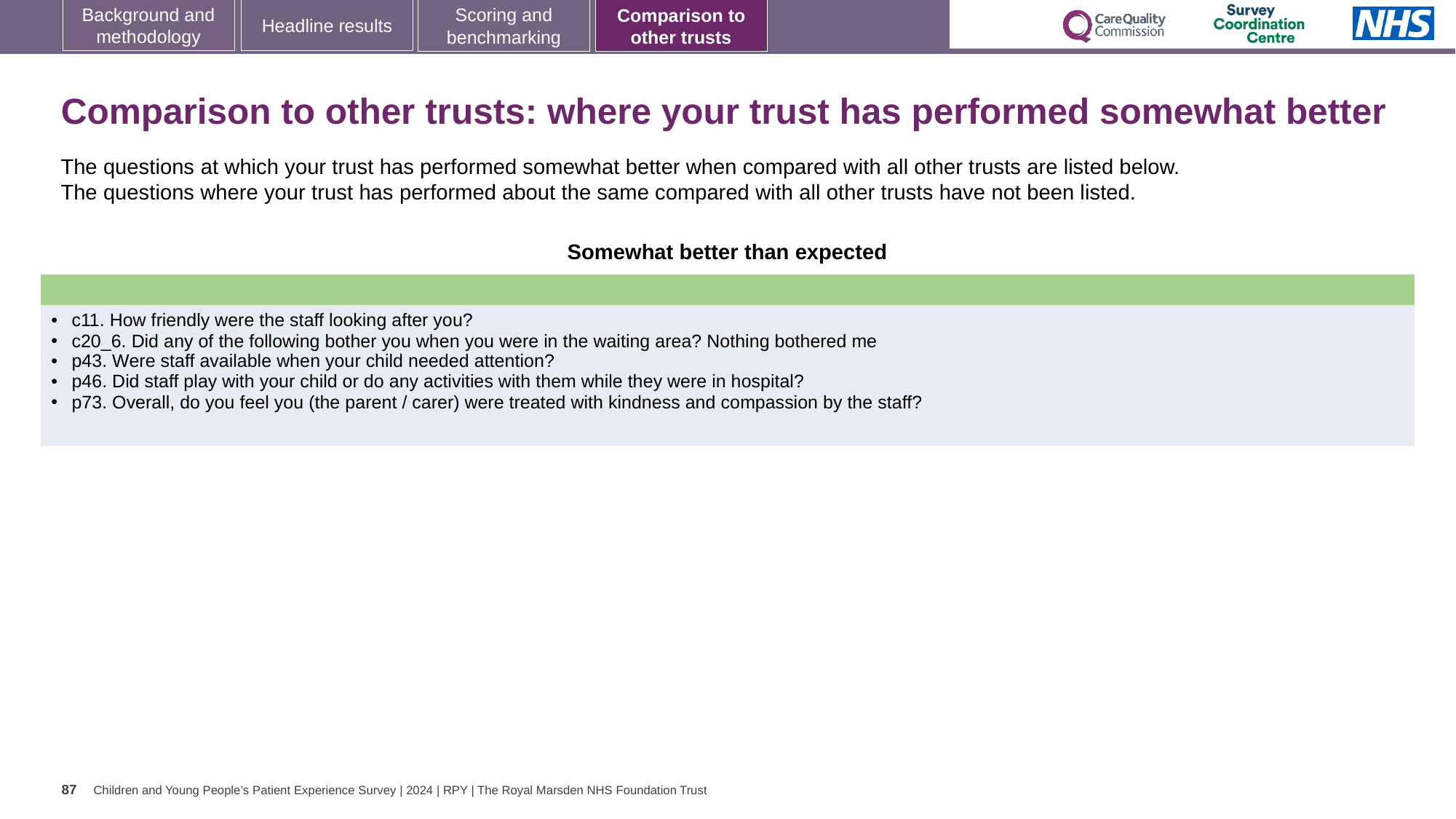

# Comparison to other trusts: where your trust has performed somewhat better
The questions at which your trust has performed somewhat better when compared with all other trusts are listed below.
The questions where your trust has performed about the same compared with all other trusts have not been listed.
| Somewhat better than expected |
| --- |
|  |
| c11. How friendly were the staff looking after you? c20\_6. Did any of the following bother you when you were in the waiting area? Nothing bothered me p43. Were staff available when your child needed attention? p46. Did staff play with your child or do any activities with them while they were in hospital? p73. Overall, do you feel you (the parent / carer) were treated with kindness and compassion by the staff? |
87